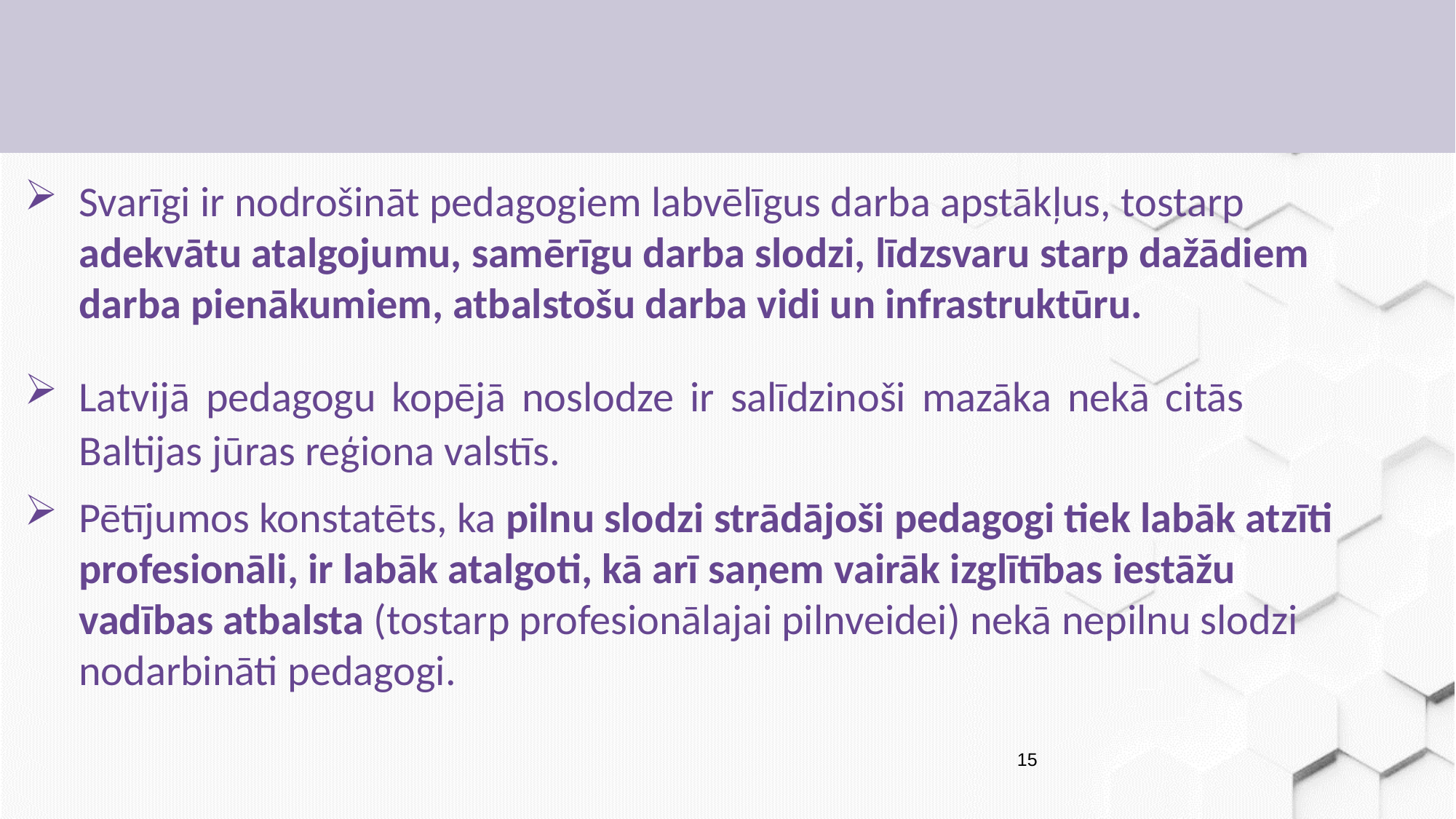

Svarīgi ir nodrošināt pedagogiem labvēlīgus darba apstākļus, tostarp adekvātu atalgojumu, samērīgu darba slodzi, līdzsvaru starp dažādiem darba pienākumiem, atbalstošu darba vidi un infrastruktūru.
Latvijā pedagogu kopējā noslodze ir salīdzinoši mazāka nekā citās Baltijas jūras reģiona valstīs.
Pētījumos konstatēts, ka pilnu slodzi strādājoši pedagogi tiek labāk atzīti profesionāli, ir labāk atalgoti, kā arī saņem vairāk izglītības iestāžu vadības atbalsta (tostarp profesionālajai pilnveidei) nekā nepilnu slodzi nodarbināti pedagogi.
15